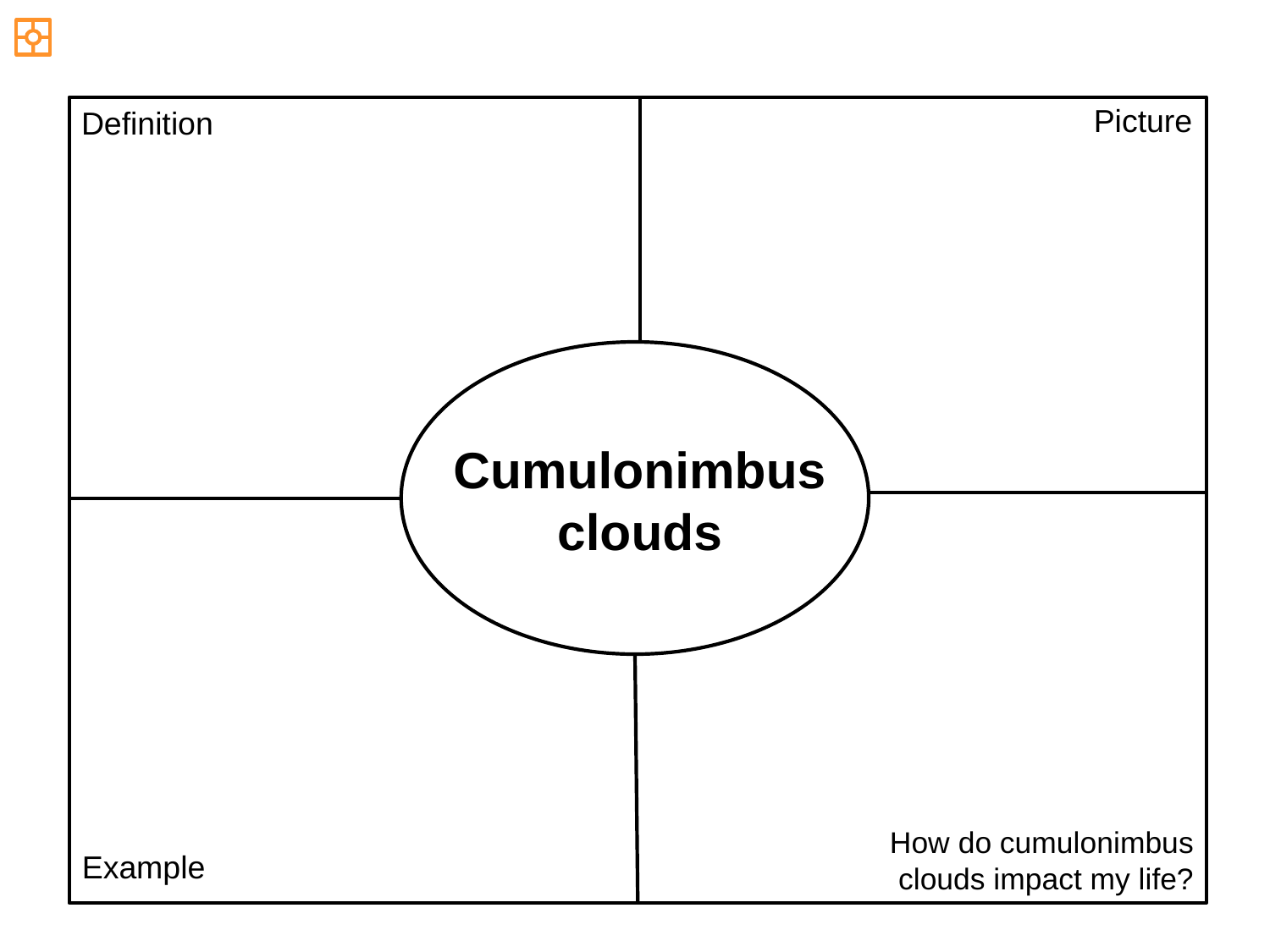

Picture

Definition

Cumulonimbus
clouds
How do cumulonimbus
 clouds impact my life?
Example